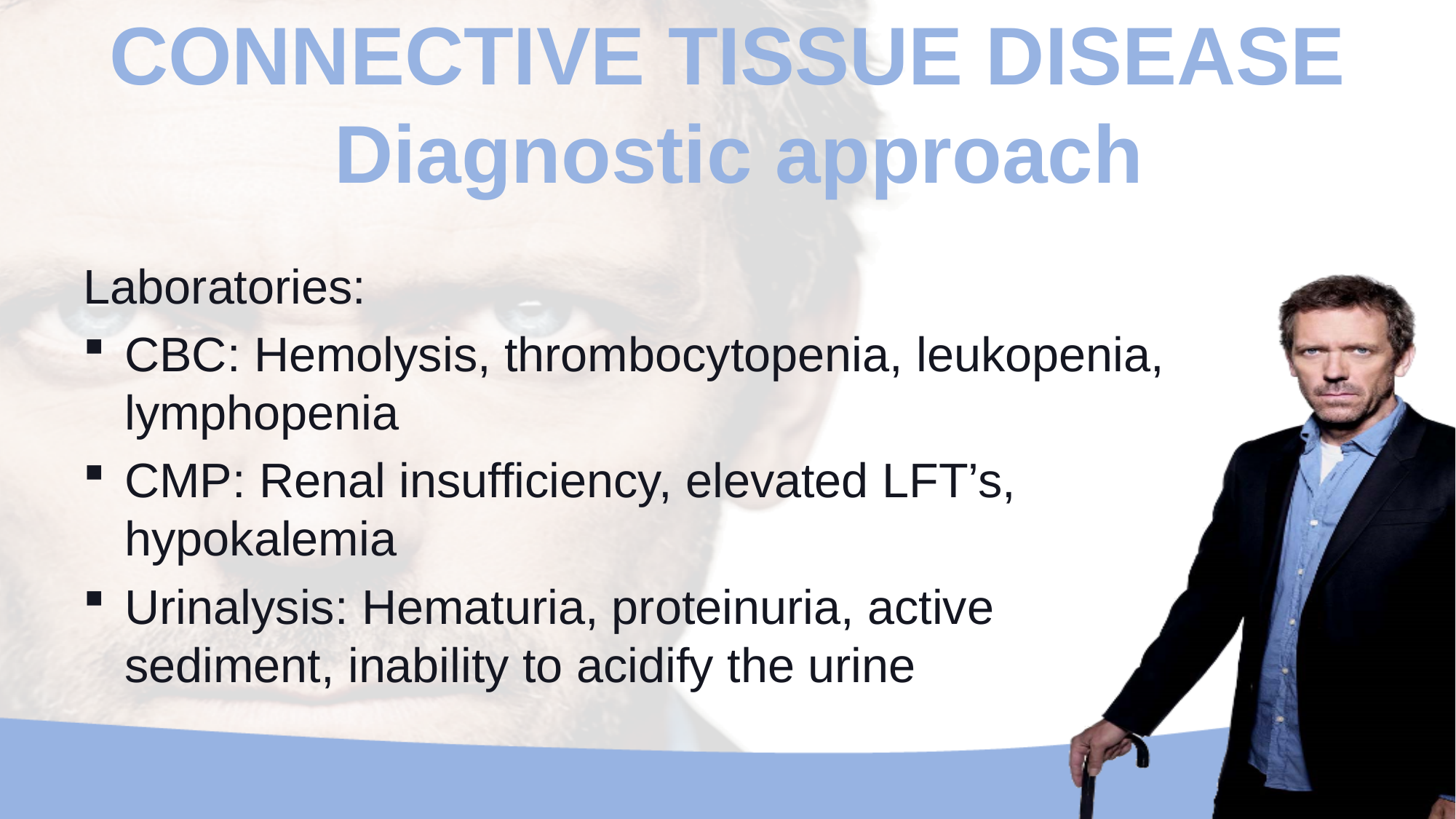

# CONNECTIVE TISSUE DISEASE Diagnostic approach

Laboratories:
CBC: Hemolysis, thrombocytopenia, leukopenia, lymphopenia
CMP: Renal insufficiency, elevated LFT’s, hypokalemia
Urinalysis: Hematuria, proteinuria, active sediment, inability to acidify the urine